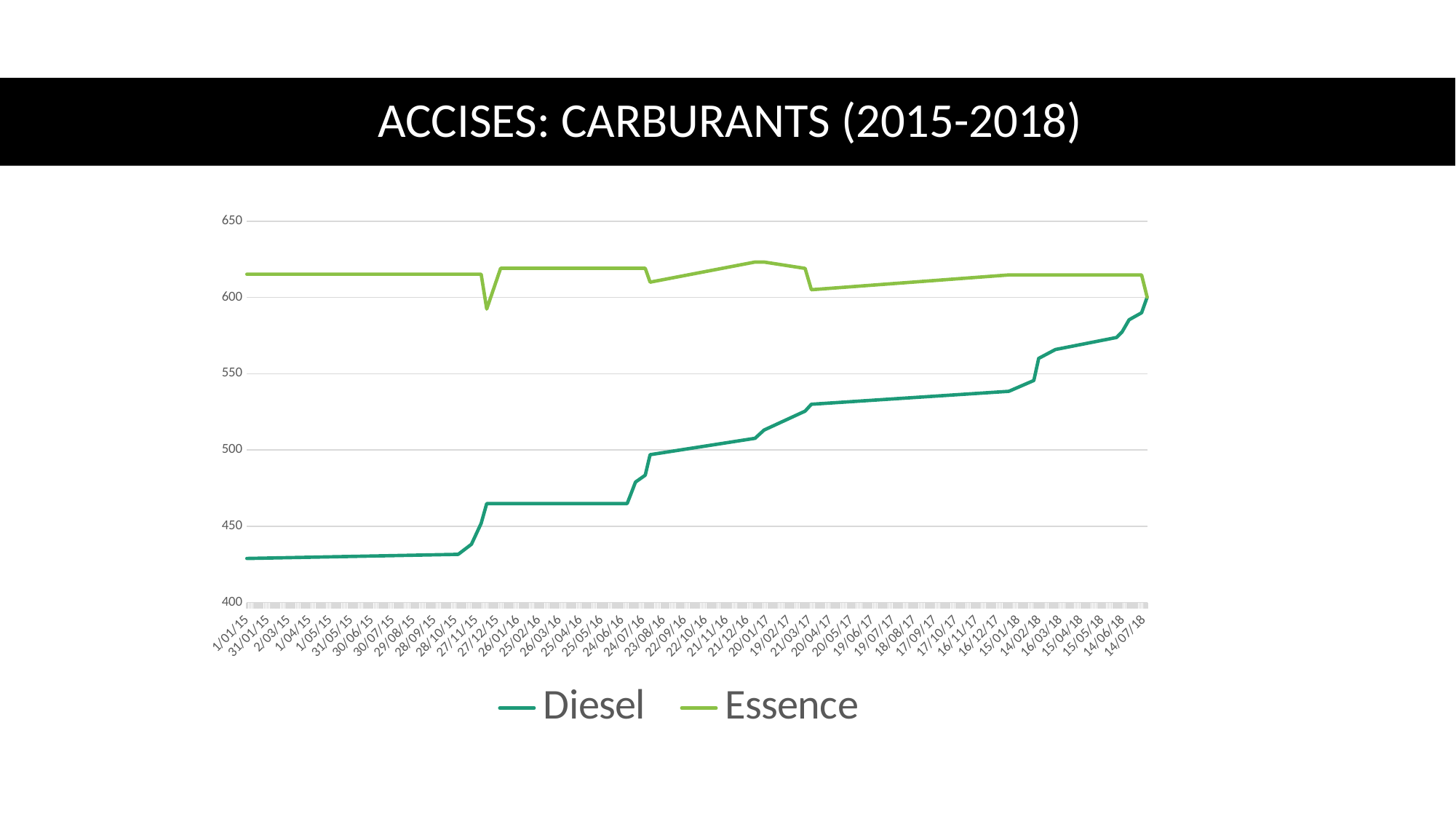

Accises: CARBURANTS (2015-2018)

### Chart

| Category | Diesel  | Essence |
|---|---|---|
| 42005 | 428.8428 | 615.2267 |
| 42309 | 431.5445 | 615.2267 |
| 42328 | 438.1445 | 615.2267 |
| 42342 | 451.8445 | 615.2267 |
| 42350 | 464.8345 | 592.4027 |
| 42370 | 464.8345 | 619.1026 |
| 42552 | 464.8345 | 619.1026 |
| 42557 | 470.6345 | 619.1026 |
| 42564 | 478.9345 | 619.1026 |
| 42578 | 483.4345 | 619.1026 |
| 42585 | 496.9194 | 610.0338 |
| 42736 | 507.6529 | 623.2105 |
| 42749 | 513.0529 | 623.2105 |
| 42808 | 525.4529 | 619.039 |
| 42817 | 529.9726 | 605.0731 |
| 43101 | 538.4522 | 614.7543 |
| 43137 | 545.5522 | 614.7543 |
| 43144 | 560.0522 | 614.7543 |
| 43168 | 565.8522 | 614.7543 |
| 43256 | 573.7522 | 614.7543 |
| 43264 | 577.4522 | 614.7543 |
| 43274 | 585.3522 | 614.7543 |
| 43292 | 589.9522 | 614.7543 |
| 43300 | 600.1586 | 600.1587 |